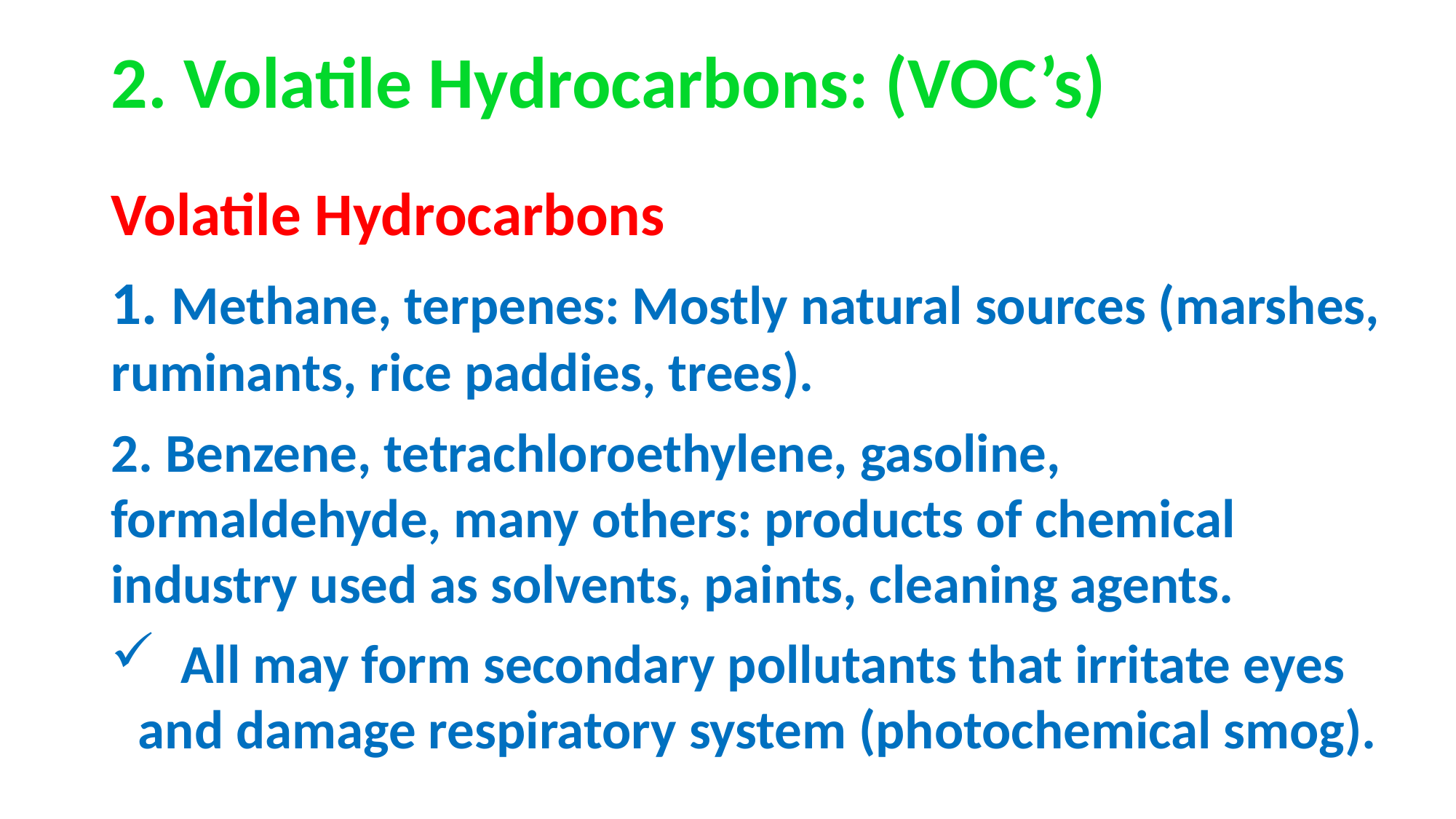

# 2. Volatile Hydrocarbons: (VOC’s)
Volatile Hydrocarbons
1. Methane, terpenes: Mostly natural sources (marshes, ruminants, rice paddies, trees).
2. Benzene, tetrachloroethylene, gasoline, formaldehyde, many others: products of chemical industry used as solvents, paints, cleaning agents.
  All may form secondary pollutants that irritate eyes and damage respiratory system (photochemical smog).